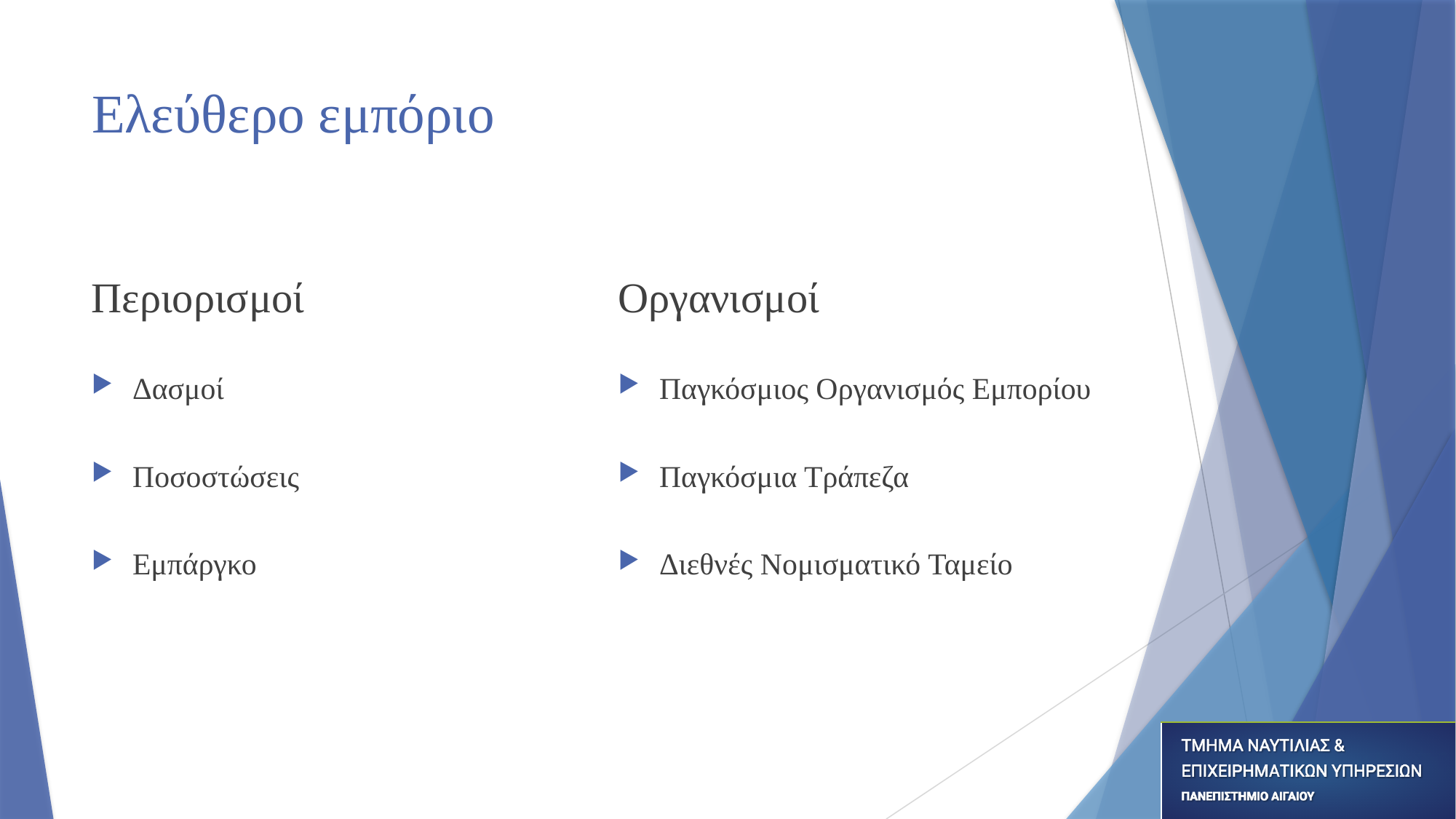

# Ελεύθερο εμπόριο
Περιορισμοί
Οργανισμοί
Δασμοί
Ποσοστώσεις
Εμπάργκο
Παγκόσμιος Οργανισμός Εμπορίου
Παγκόσμια Τράπεζα
Διεθνές Νομισματικό Ταμείο